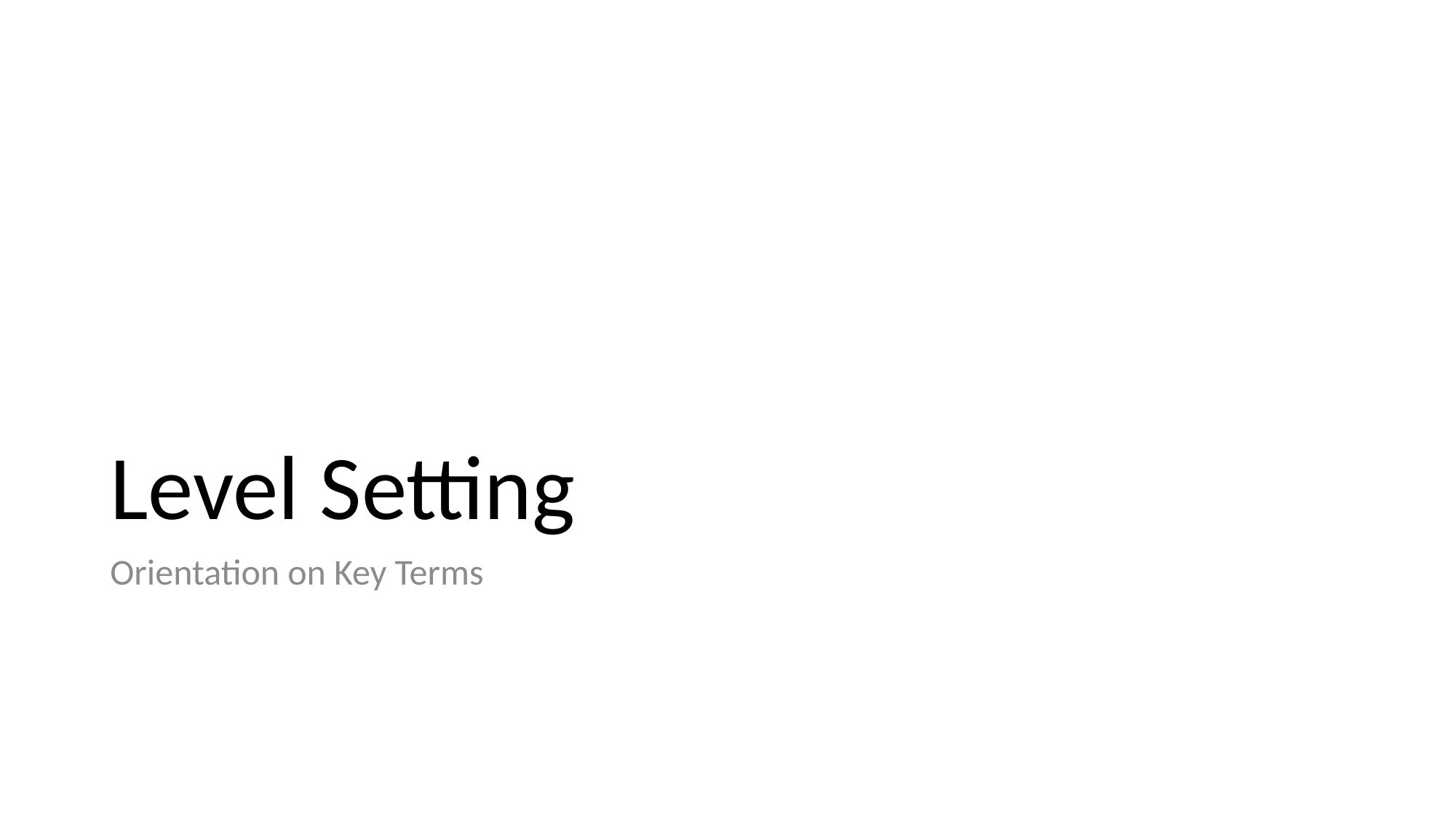

# Level Setting
Orientation on Key Terms